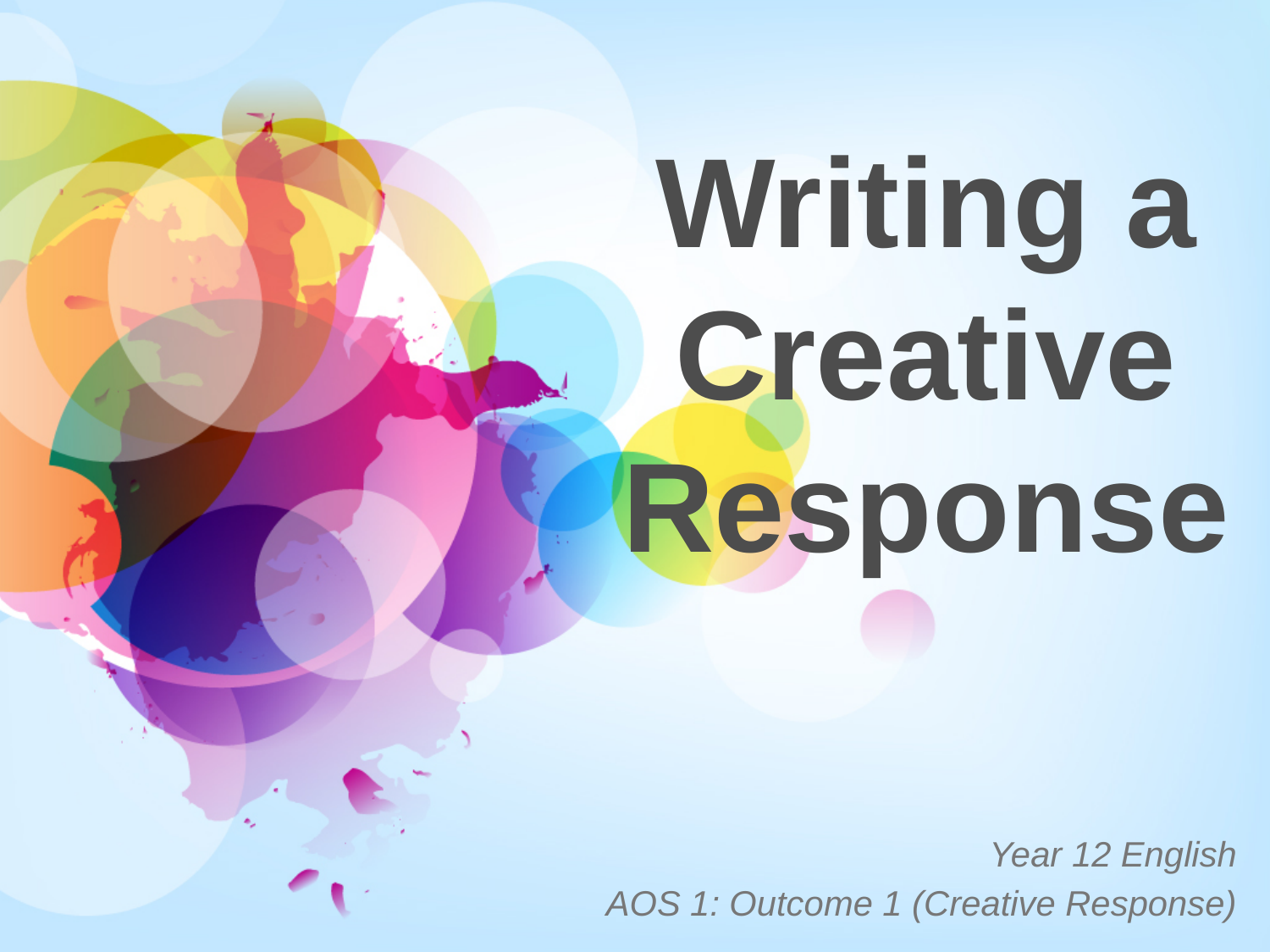

# Writing a Creative Response
Year 12 English
AOS 1: Outcome 1 (Creative Response)